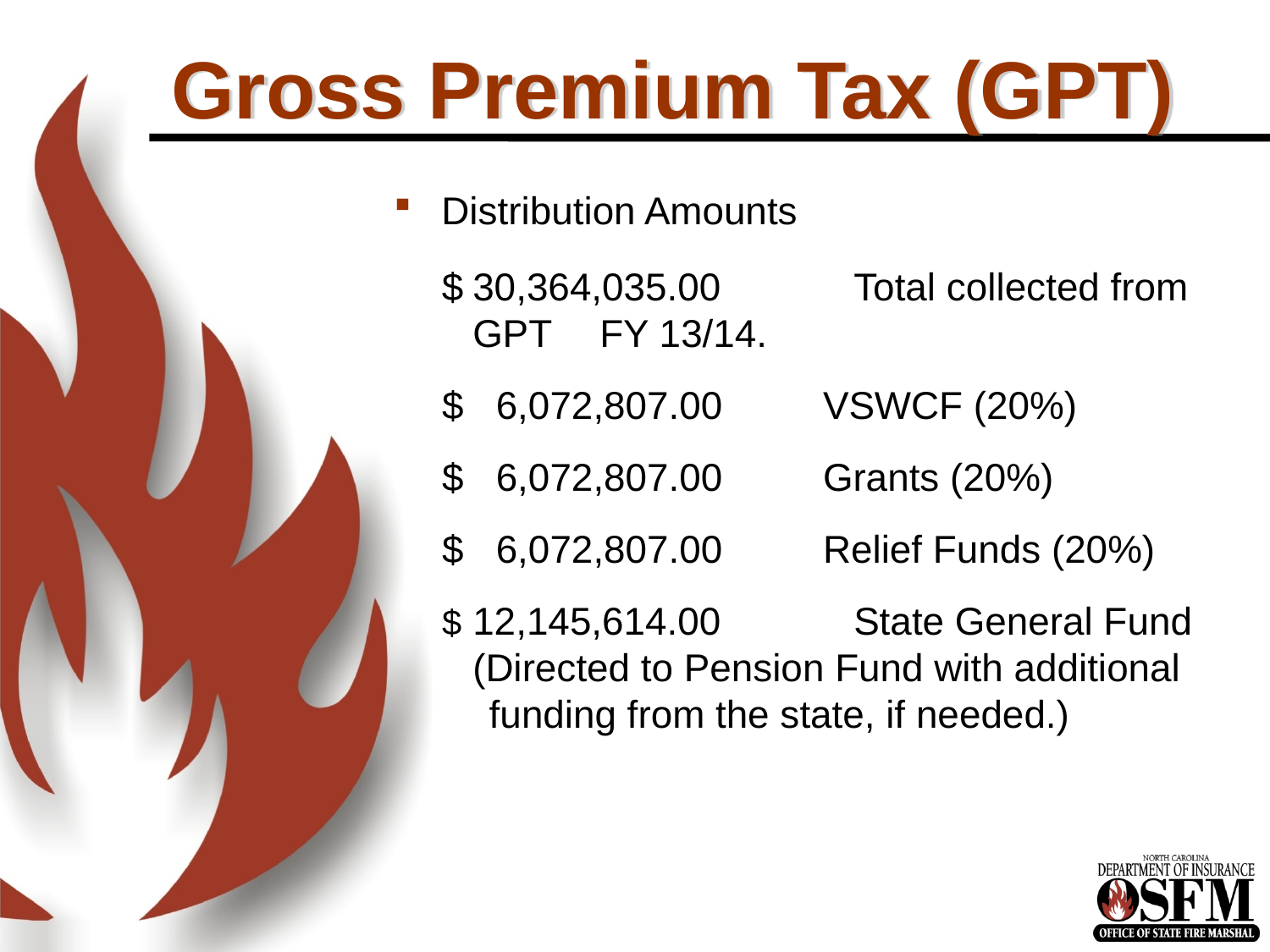

# Gross Premium Tax (GPT)
Distribution Amounts

$	30,364,035.00 	Total collected from GPT 	FY 13/14.

$   6,072,807.00 	VSWCF (20%)

$   6,072,807.00 	Grants (20%)

$   6,072,807.00 	Relief Funds (20%)

$	12,145,614.00 	State General Fund
 	(Directed to Pension Fund with additional
funding from the state, if needed.)